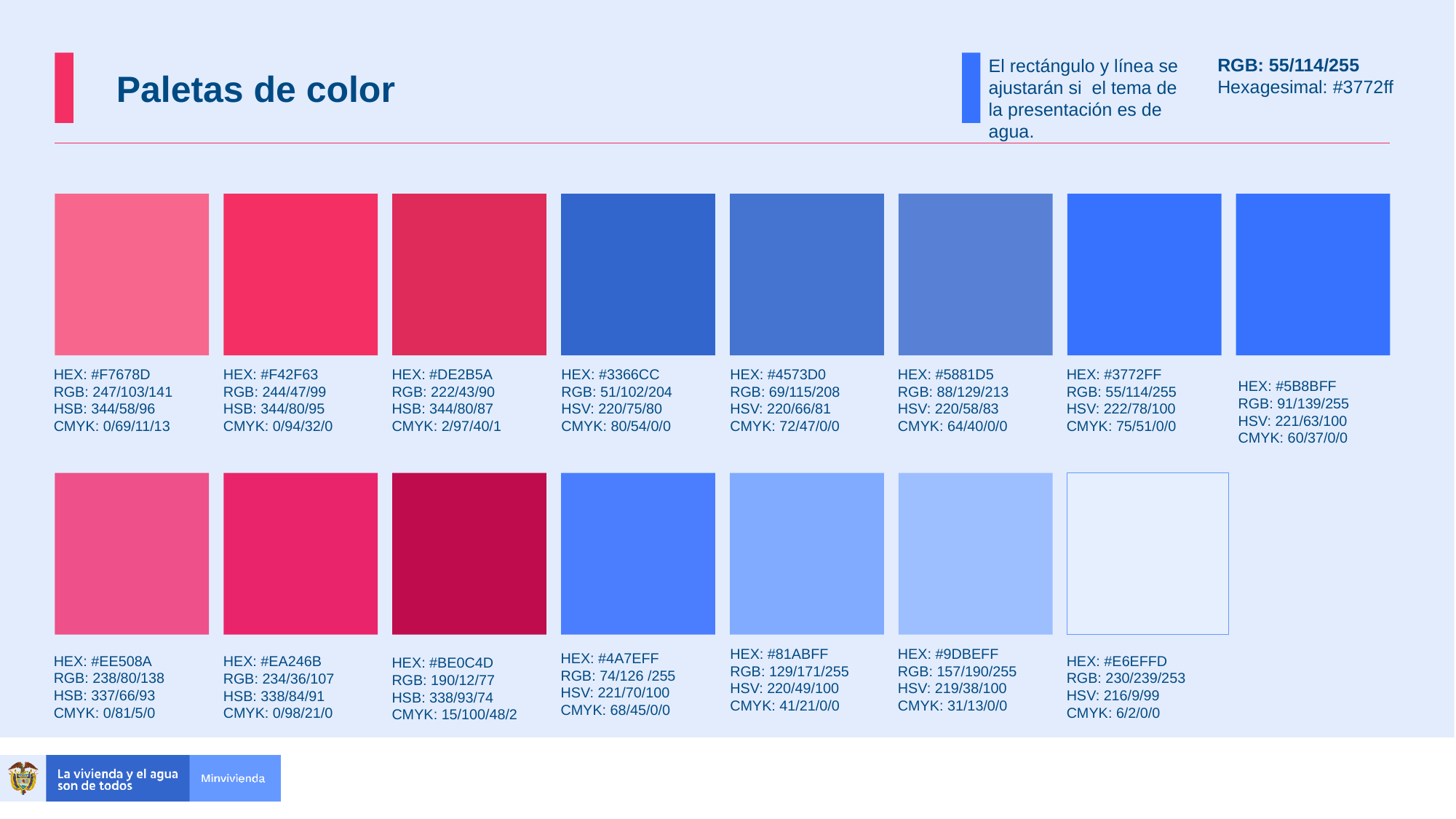

RGB: 55/114/255
Hexagesimal: #3772ff
El rectángulo y línea se ajustarán si  el tema de la presentación es de agua.

Paletas de color

HEX: #F7678D
RGB: 247/103/141
HSB: 344/58/96
CMYK: 0/69/11/13
HEX: #F42F63
RGB: 244/47/99
HSB: 344/80/95
CMYK: 0/94/32/0
HEX: #DE2B5A
RGB: 222/43/90
HSB: 344/80/87
CMYK: 2/97/40/1
HEX: #3366CC
RGB: 51/102/204
HSV: 220/75/80
CMYK: 80/54/0/0
HEX: #4573D0
RGB: 69/115/208
HSV: 220/66/81
CMYK: 72/47/0/0
HEX: #5881D5
RGB: 88/129/213
HSV: 220/58/83
CMYK: 64/40/0/0
HEX: #3772FF
RGB: 55/114/255
HSV: 222/78/100
CMYK: 75/51/0/0
HEX: #5B8BFF
RGB: 91/139/255
HSV: 221/63/100
CMYK: 60/37/0/0

HEX: #81ABFF
RGB: 129/171/255
HSV: 220/49/100
CMYK: 41/21/0/0
HEX: #9DBEFF
RGB: 157/190/255
HSV: 219/38/100
CMYK: 31/13/0/0
HEX: #4A7EFF
RGB: 74/126 /255
HSV: 221/70/100
CMYK: 68/45/0/0
HEX: #EE508A
RGB: 238/80/138
HSB: 337/66/93
CMYK: 0/81/5/0
HEX: #E6EFFD
RGB: 230/239/253
HSV: 216/9/99
CMYK: 6/2/0/0
HEX: #EA246B
RGB: 234/36/107
HSB: 338/84/91
CMYK: 0/98/21/0
HEX: #BE0C4D
RGB: 190/12/77
HSB: 338/93/74
CMYK: 15/100/48/2